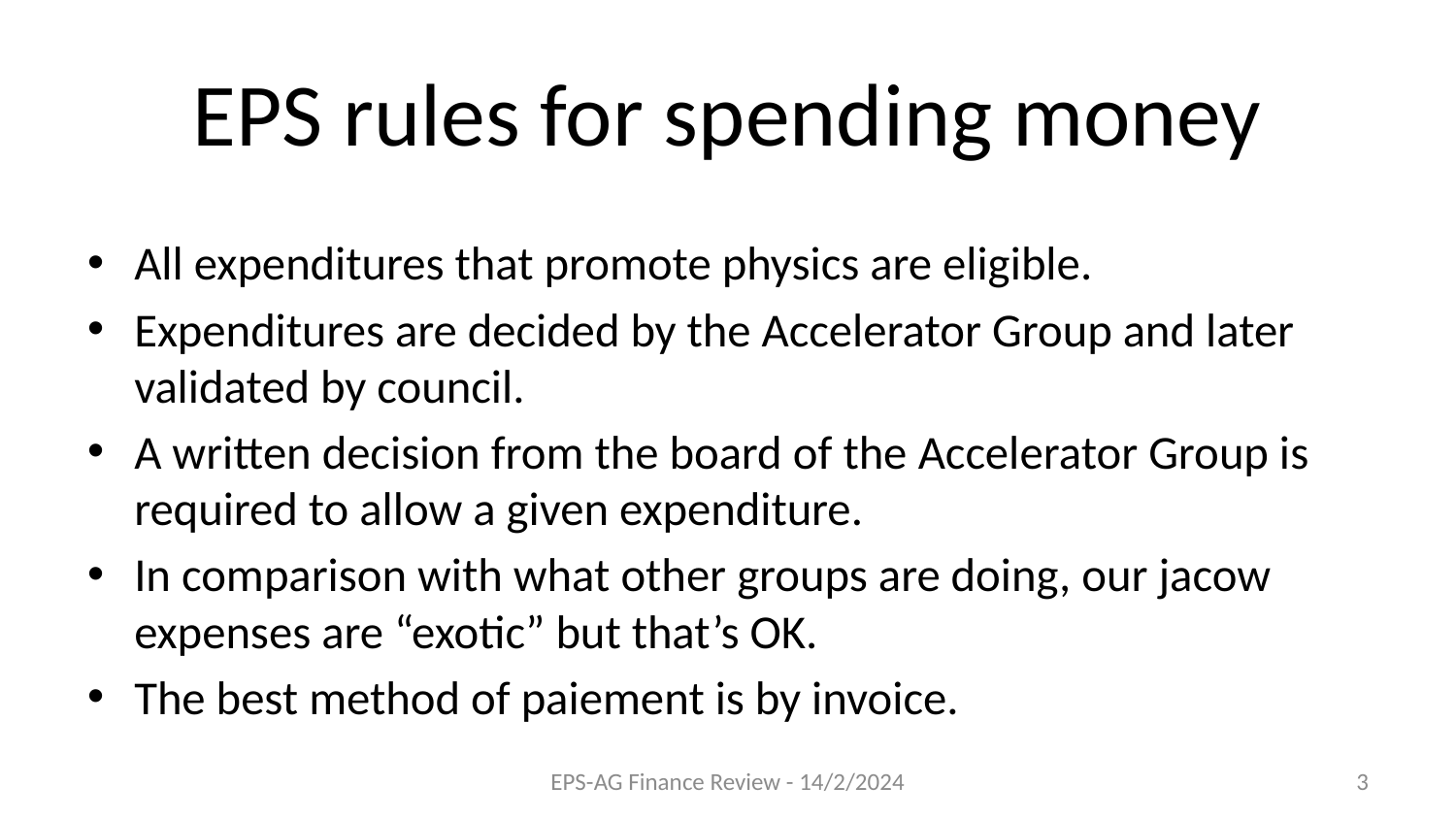

# EPS rules for spending money
All expenditures that promote physics are eligible.
Expenditures are decided by the Accelerator Group and later validated by council.
A written decision from the board of the Accelerator Group is required to allow a given expenditure.
In comparison with what other groups are doing, our jacow expenses are “exotic” but that’s OK.
The best method of paiement is by invoice.
EPS-AG Finance Review - 14/2/2024
3